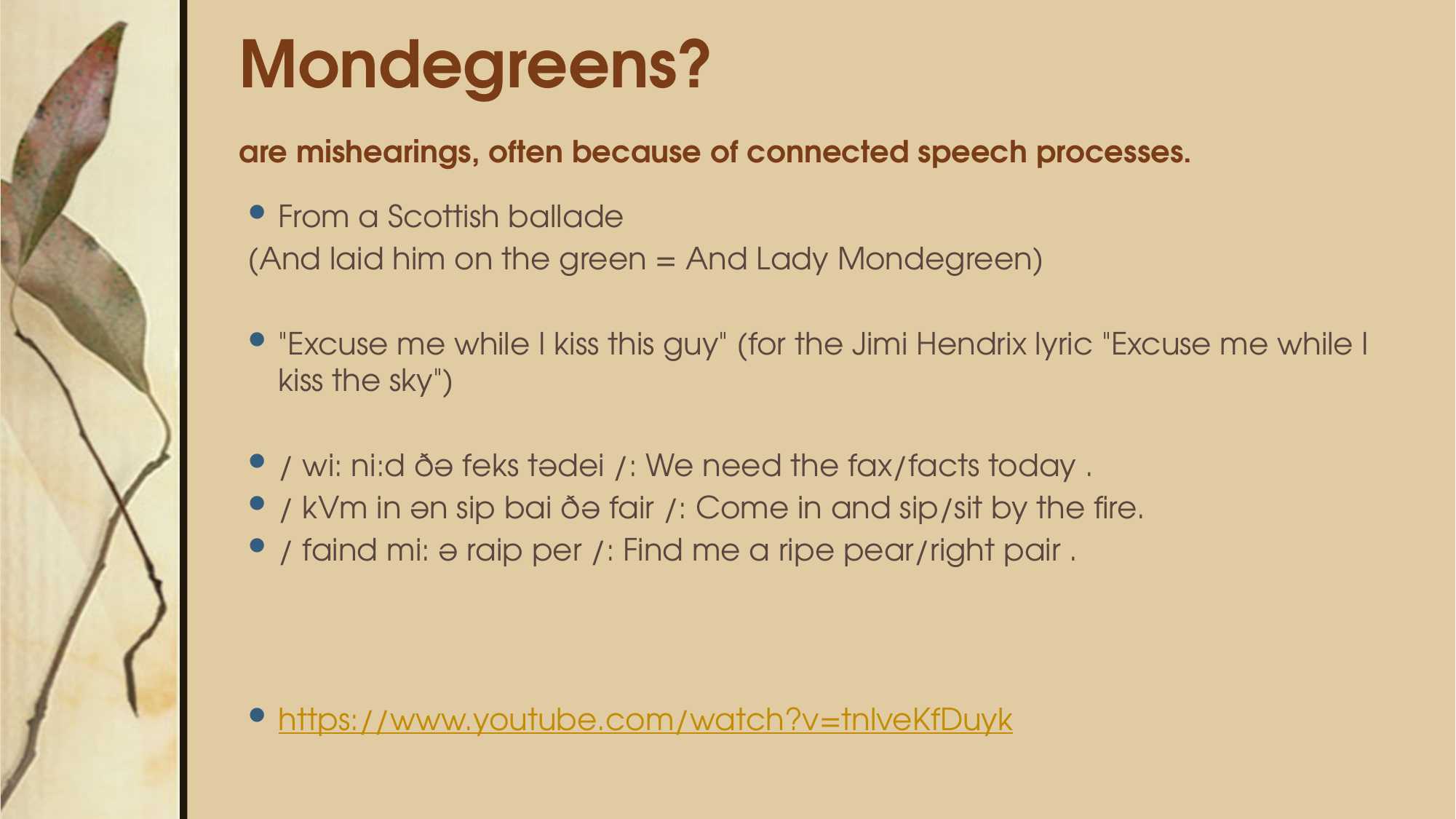

# Mondegreens? are mishearings, often because of connected speech processes.
From a Scottish ballade
(And laid him on the green = And Lady Mondegreen)

"Excuse me while I kiss this guy" (for the Jimi Hendrix lyric "Excuse me while I kiss the sky")

/ wi: ni:d ðə feks tədei /: We need the fax/facts today .
/ kVm in ən sip bai ðə fair /: Come in and sip/sit by the fire.
/ faind mi: ə raip per /: Find me a ripe pear/right pair .

https://www.youtube.com/watch?v=tnlveKfDuyk